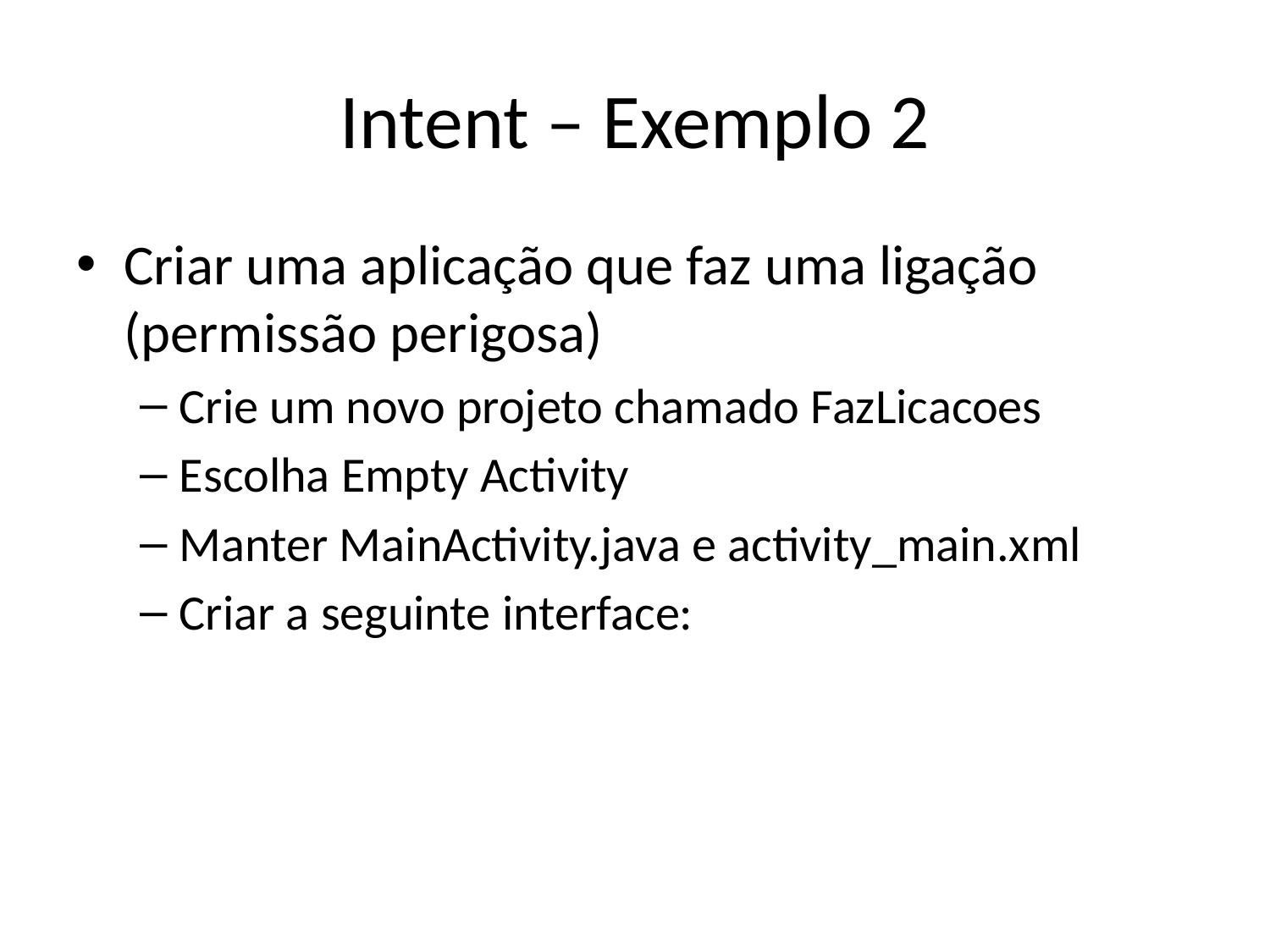

# Intent – Exemplo 2
Criar uma aplicação que faz uma ligação (permissão perigosa)
Crie um novo projeto chamado FazLicacoes
Escolha Empty Activity
Manter MainActivity.java e activity_main.xml
Criar a seguinte interface: